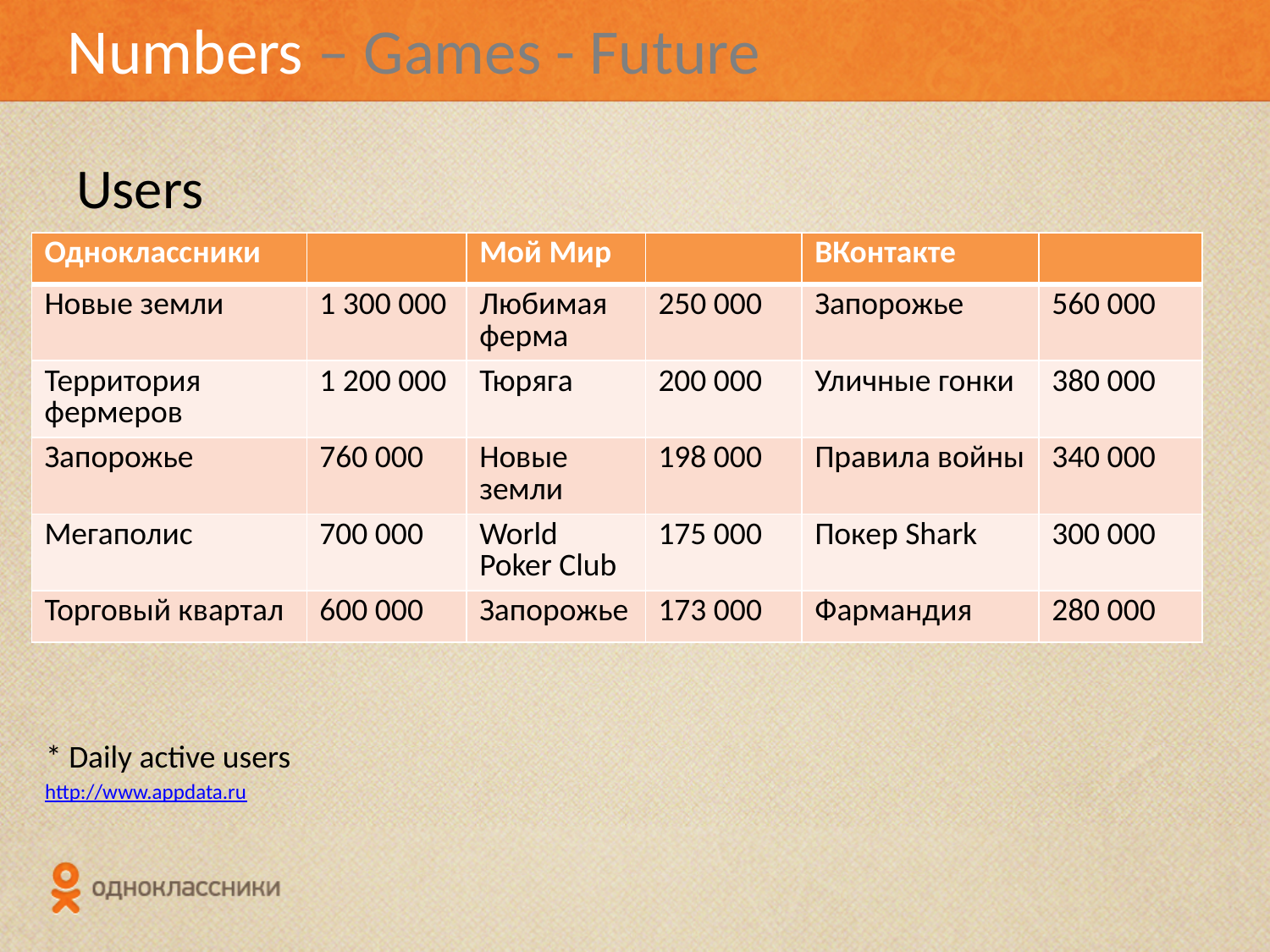

Numbers – Games - Future
Users
| Одноклассники |  | Мой Мир |  | ВКонтакте |  |
| --- | --- | --- | --- | --- | --- |
| Новые земли | 1 300 000 | Любимая ферма | 250 000 | Запорожье | 560 000 |
| Территория фермеров | 1 200 000 | Тюряга | 200 000 | Уличные гонки | 380 000 |
| Запорожье | 760 000 | Новые земли | 198 000 | Правила войны | 340 000 |
| Мегаполис | 700 000 | World Poker Club | 175 000 | Покер Shark | 300 000 |
| Торговый квартал | 600 000 | Запорожье | 173 000 | Фармандия | 280 000 |
* Daily active users
http://www.appdata.ru